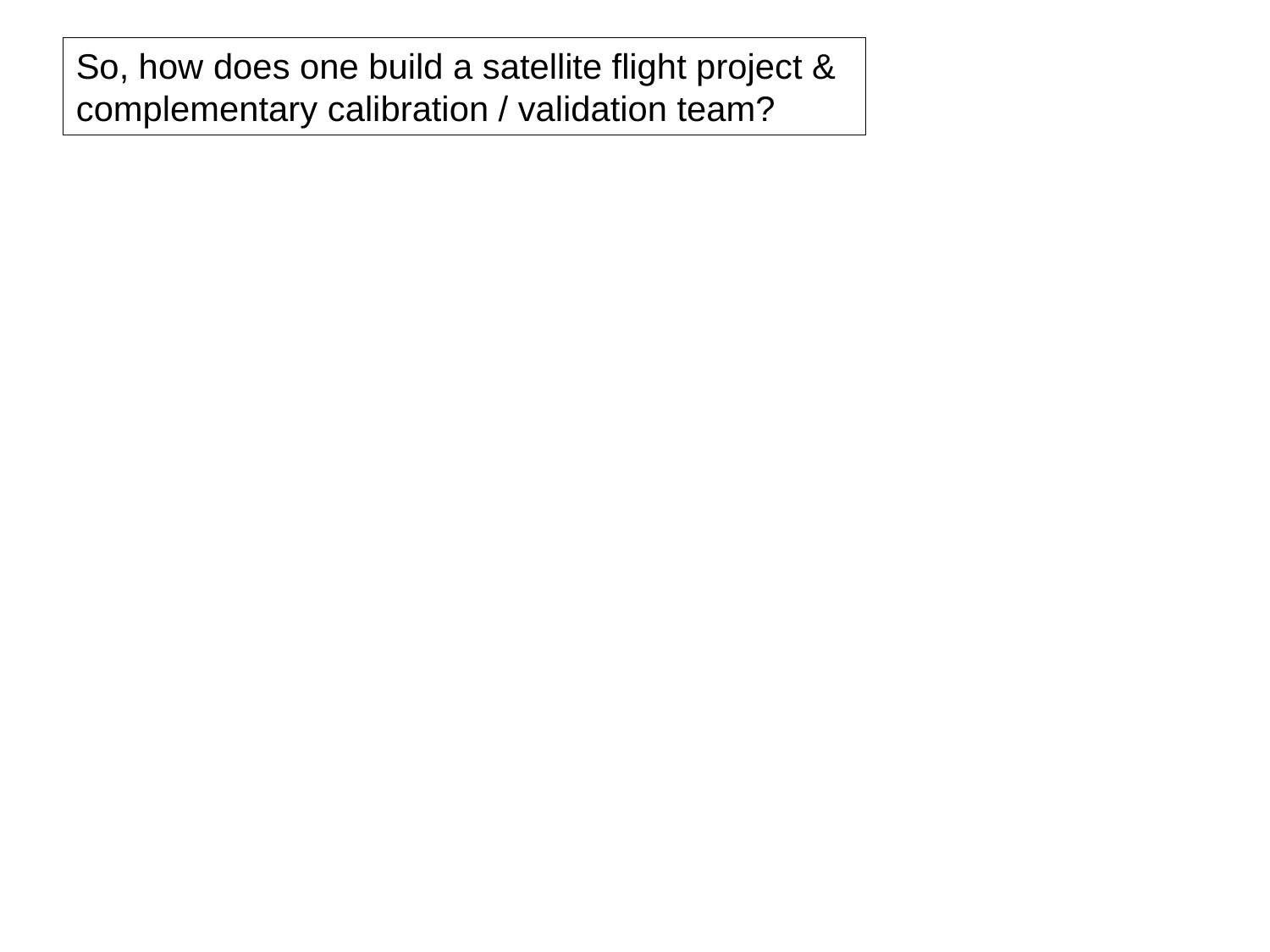

So, how does one build a satellite flight project & complementary calibration / validation team?